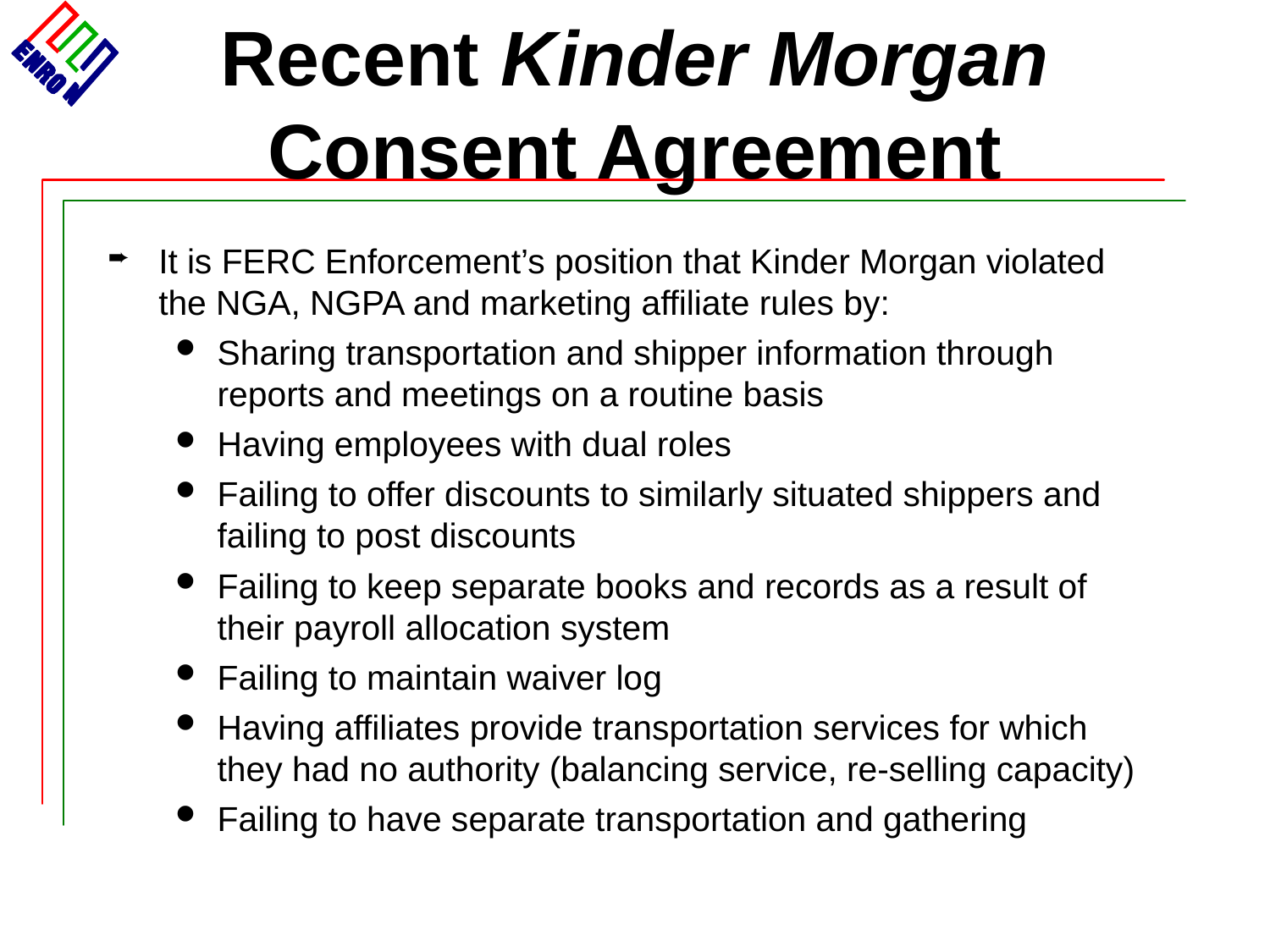

# Recent Kinder Morgan Consent Agreement
It is FERC Enforcement’s position that Kinder Morgan violated the NGA, NGPA and marketing affiliate rules by:
Sharing transportation and shipper information through reports and meetings on a routine basis
Having employees with dual roles
Failing to offer discounts to similarly situated shippers and failing to post discounts
Failing to keep separate books and records as a result of their payroll allocation system
Failing to maintain waiver log
Having affiliates provide transportation services for which they had no authority (balancing service, re-selling capacity)
Failing to have separate transportation and gathering